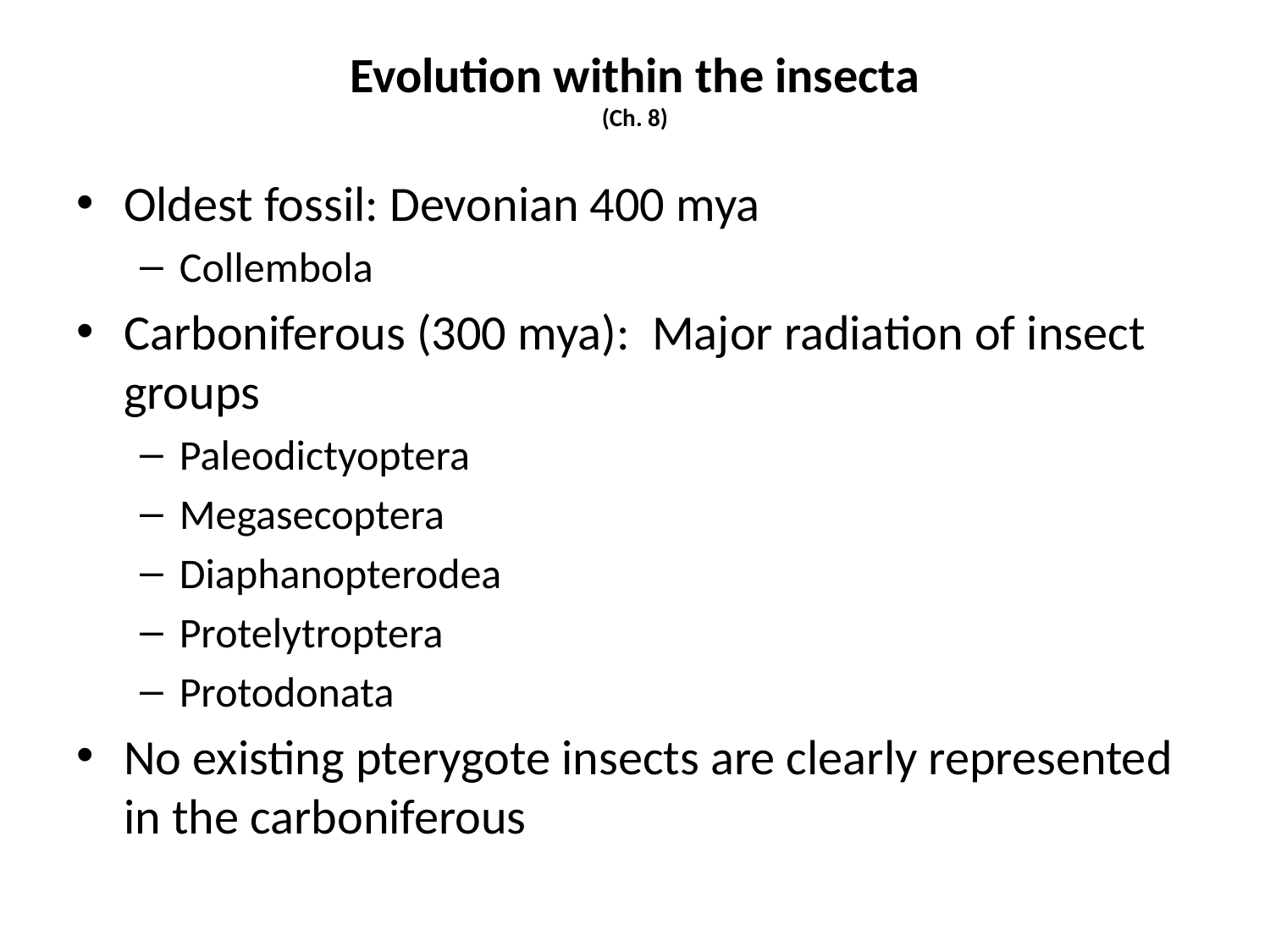

# Evolution within the insecta (Ch. 8)
Oldest fossil: Devonian 400 mya
Collembola
Carboniferous (300 mya):  Major radiation of insect groups
Paleodictyoptera
Megasecoptera
Diaphanopterodea
Protelytroptera
Protodonata
No existing pterygote insects are clearly represented in the carboniferous